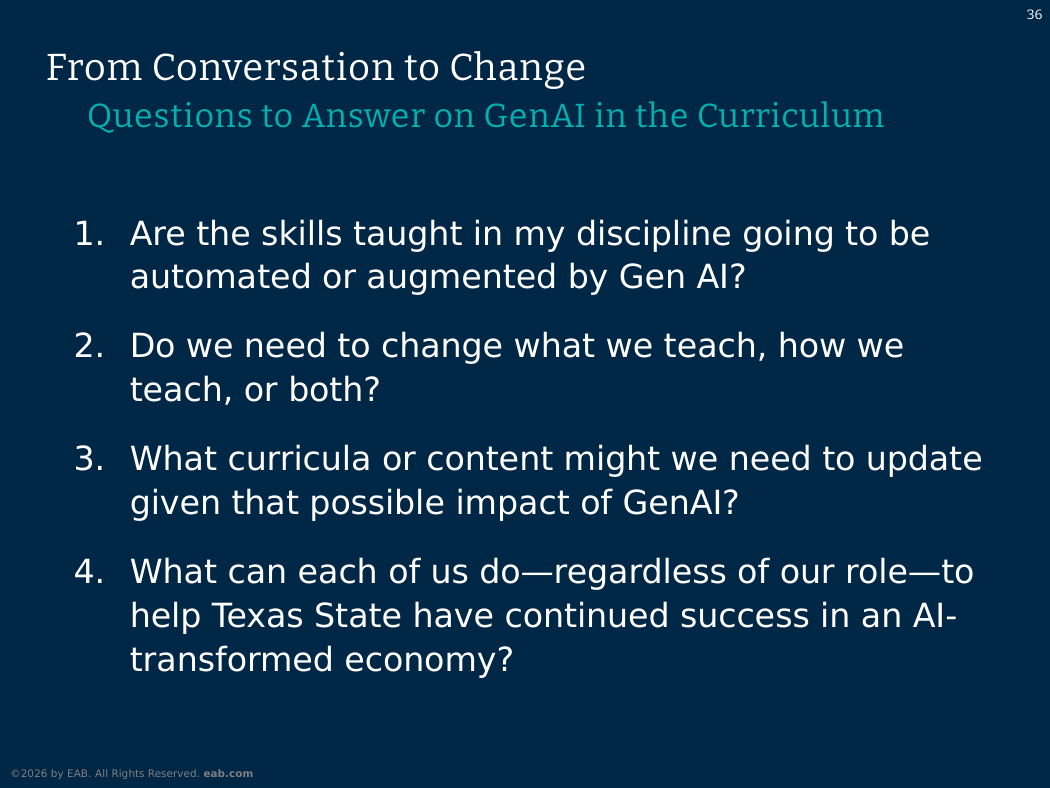

# From Conversation to Change
Questions to Answer on GenAI in the Curriculum
Are the skills taught in my discipline going to be automated or augmented by Gen AI?
Do we need to change what we teach, how we teach, or both?
What curricula or content might we need to update given that possible impact of GenAI?
What can each of us do—regardless of our role—to help Texas State have continued success in an AI-transformed economy?